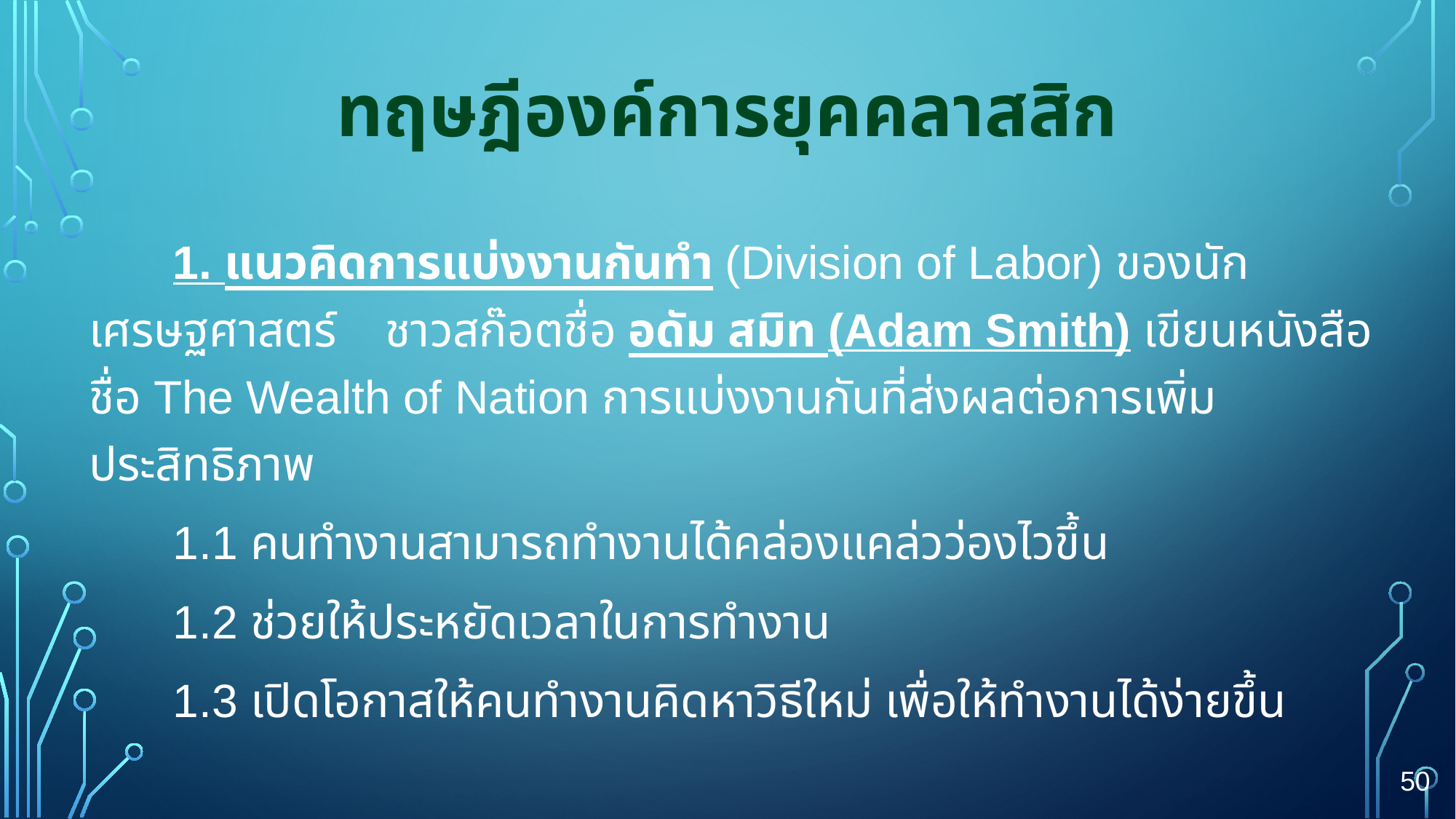

# ทฤษฎีองค์การยุคคลาสสิก
	1. แนวคิดการแบ่งงานกันทำ (Division of Labor) ของนักเศรษฐศาสตร์    ชาวสก๊อตชื่อ อดัม สมิท (Adam Smith) เขียนหนังสือชื่อ The Wealth of Nation การแบ่งงานกันที่ส่งผลต่อการเพิ่มประสิทธิภาพ
		1.1 คนทำงานสามารถทำงานได้คล่องแคล่วว่องไวขึ้น
		1.2 ช่วยให้ประหยัดเวลาในการทำงาน
		1.3 เปิดโอกาสให้คนทำงานคิดหาวิธีใหม่ เพื่อให้ทำงานได้ง่ายขึ้น
50